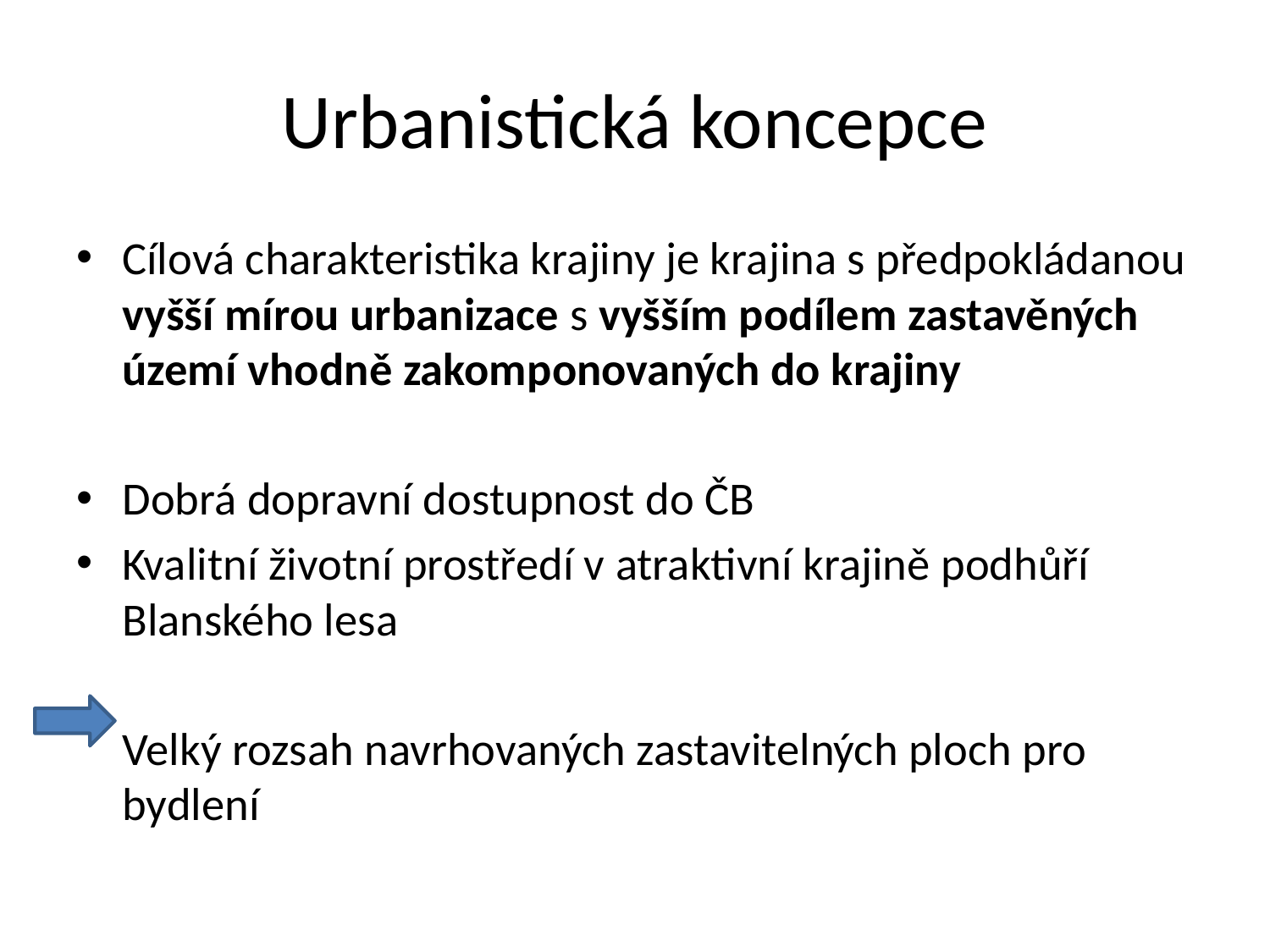

# Urbanistická koncepce
Cílová charakteristika krajiny je krajina s předpokládanou vyšší mírou urbanizace s vyšším podílem zastavěných území vhodně zakomponovaných do krajiny

Dobrá dopravní dostupnost do ČB
Kvalitní životní prostředí v atraktivní krajině podhůří Blanského lesa

	Velký rozsah navrhovaných zastavitelných ploch pro bydlení